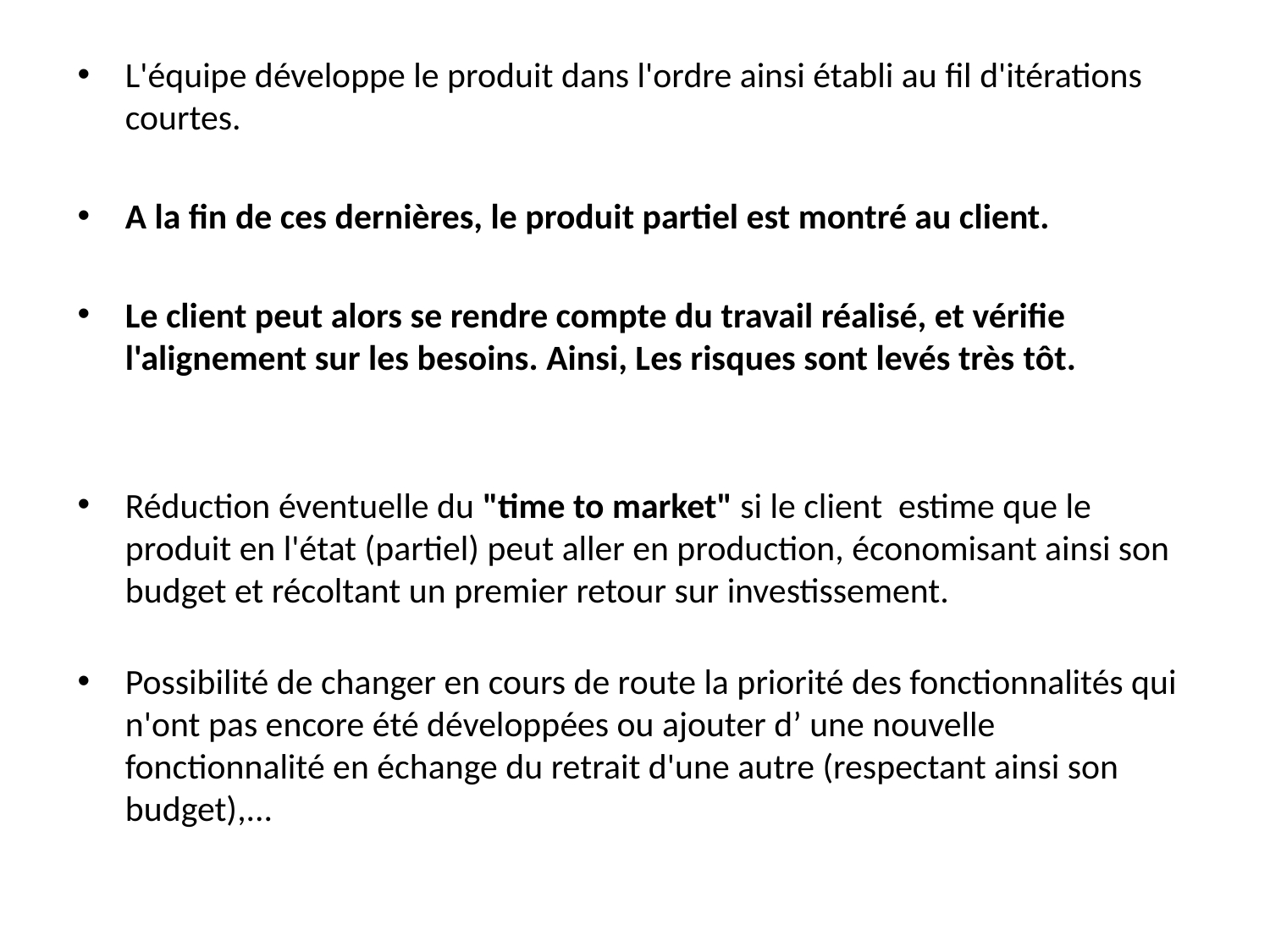

L'équipe développe le produit dans l'ordre ainsi établi au fil d'itérations courtes.

A la fin de ces dernières, le produit partiel est montré au client.

Le client peut alors se rendre compte du travail réalisé, et vérifie l'alignement sur les besoins. Ainsi, Les risques sont levés très tôt.

Réduction éventuelle du "time to market" si le client  estime que le produit en l'état (partiel) peut aller en production, économisant ainsi son budget et récoltant un premier retour sur investissement.
Possibilité de changer en cours de route la priorité des fonctionnalités qui n'ont pas encore été développées ou ajouter d’ une nouvelle fonctionnalité en échange du retrait d'une autre (respectant ainsi son budget),...